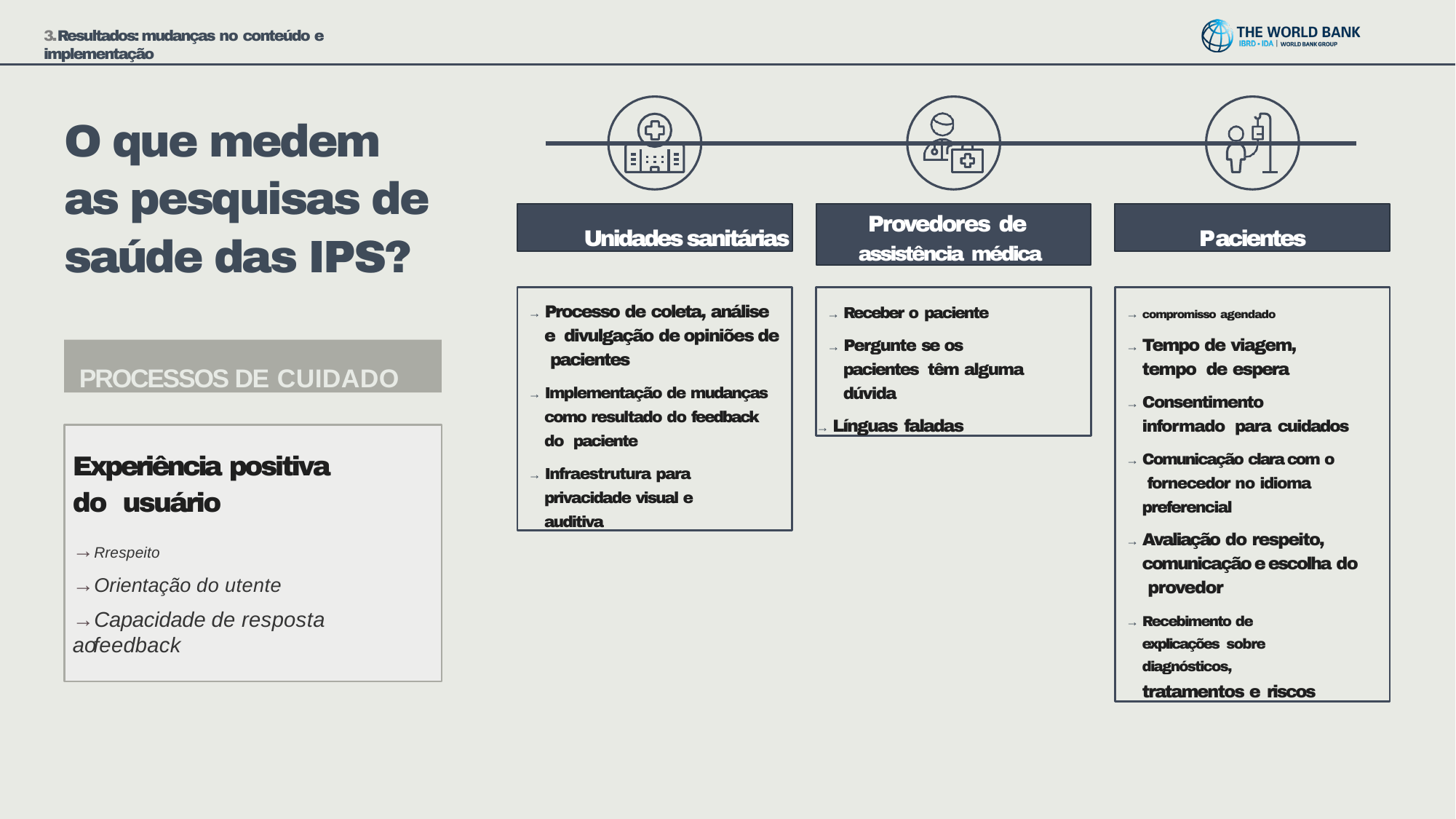

3.Resultados: mudanças no conteúdo e implementação

# O que medem as pesquisas de saúde das IPS?

Unidades sanitárias
Provedores de
assistência médica
Pacientes
→ Processo de coleta, análise e  divulgação de opiniões de  pacientes
→ Implementação de mudanças  como resultado do feedback do  paciente
→ Infraestrutura para  privacidade visual e auditiva
→ Receber o paciente
→ Pergunte se os pacientes  têm alguma dúvida
→ Línguas faladas
→ compromisso agendado
→ Tempo de viagem, tempo  de espera
→ Consentimento informado  para cuidados
→ Comunicação clara com o  fornecedor no idioma  preferencial
→ Avaliação do respeito,  comunicação e escolha do  provedor
→ Recebimento de explicações  sobre diagnósticos,  tratamentos e riscos
PROCESSOS DE CUIDADO

Experiência positiva do  usuário
→Rrespeito
→Orientação do utente
→Capacidade de resposta ao
feedback